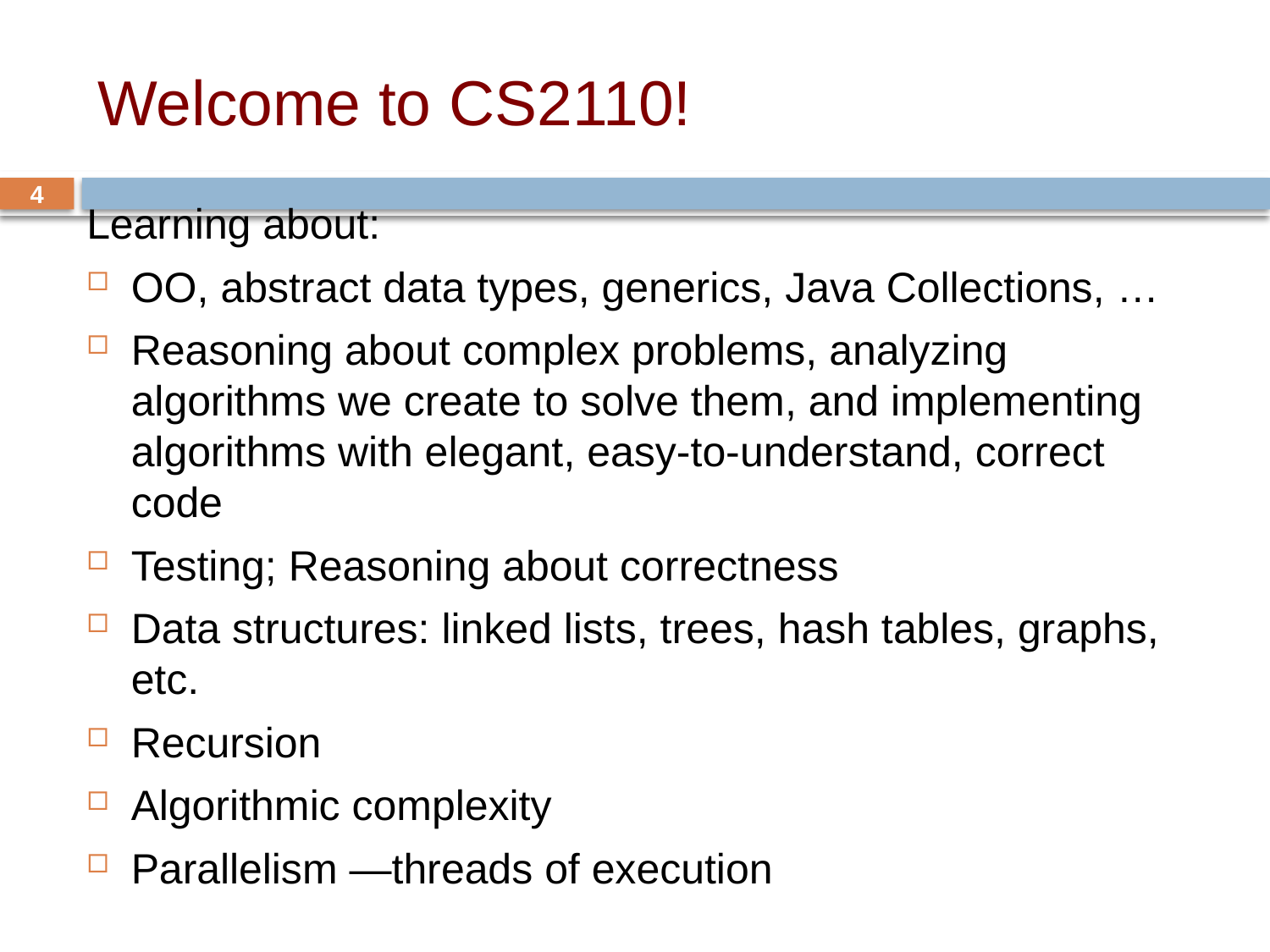

# Welcome to CS2110!
4
Learning about:
OO, abstract data types, generics, Java Collections, …
Reasoning about complex problems, analyzing algorithms we create to solve them, and implementing algorithms with elegant, easy-to-understand, correct code
Testing; Reasoning about correctness
Data structures: linked lists, trees, hash tables, graphs, etc.
Recursion
Algorithmic complexity
Parallelism —threads of execution